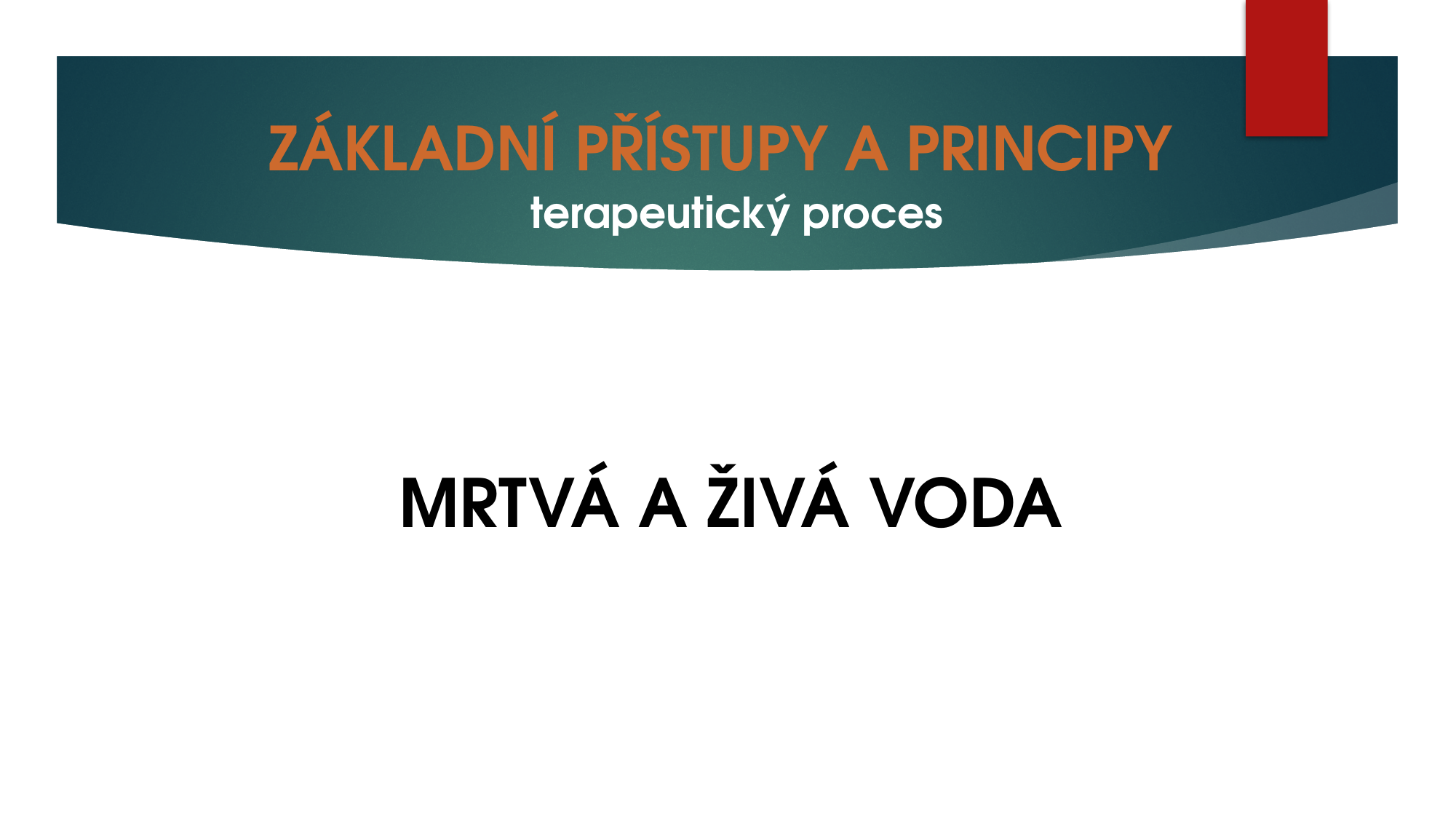

# ZÁKLADNÍ PŘÍSTUPY A PRINCIPY
terapeutický proces
 MRTVÁ A ŽIVÁ VODA